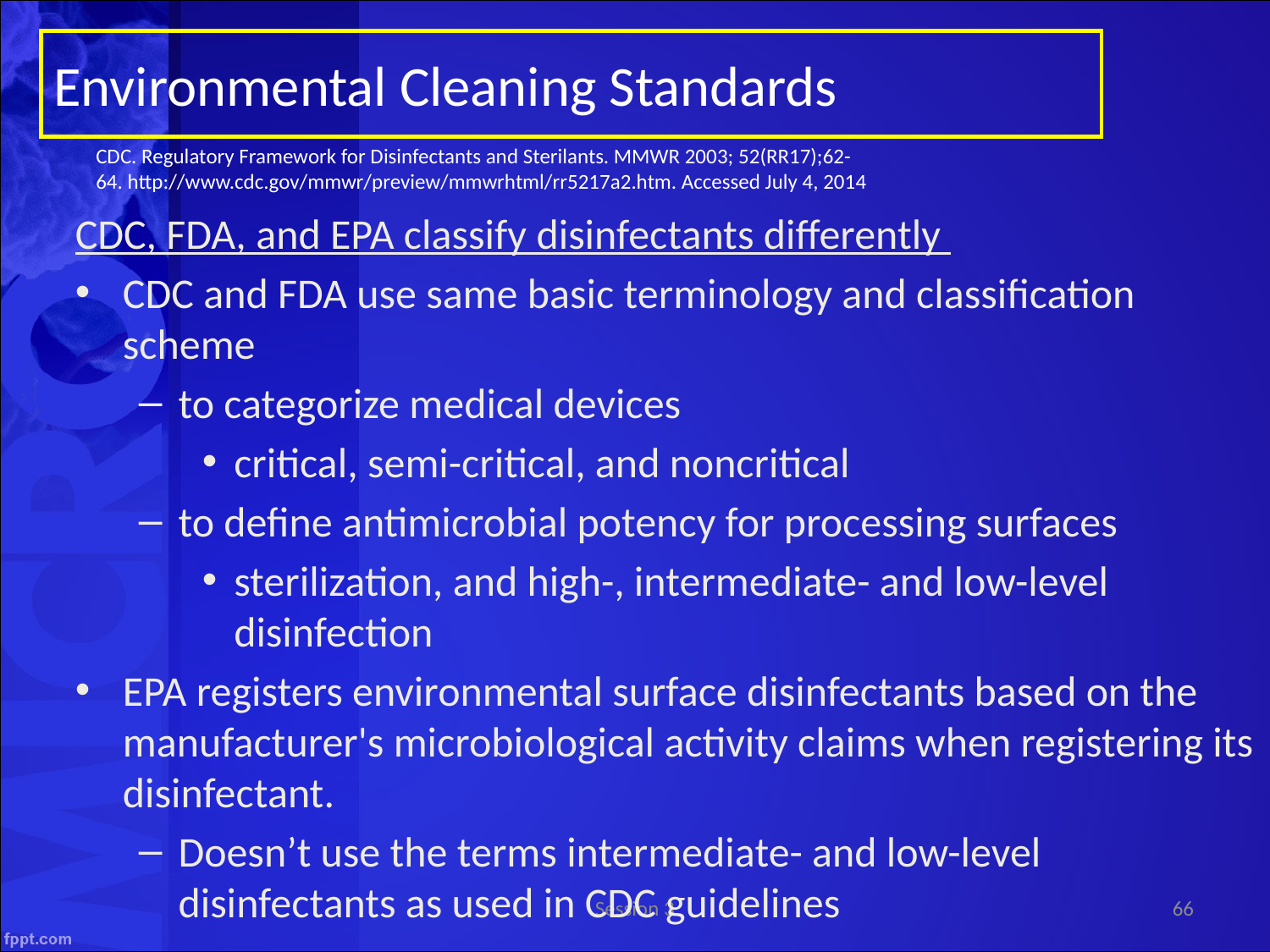

Environmental Cleaning Standards
CDC. Regulatory Framework for Disinfectants and Sterilants. MMWR 2003; 52(RR17);62-64. http://www.cdc.gov/mmwr/preview/mmwrhtml/rr5217a2.htm. Accessed July 4, 2014
CDC, FDA, and EPA classify disinfectants differently
CDC and FDA use same basic terminology and classification scheme
to categorize medical devices
critical, semi-critical, and noncritical
to define antimicrobial potency for processing surfaces
sterilization, and high-, intermediate- and low-level disinfection
EPA registers environmental surface disinfectants based on the manufacturer's microbiological activity claims when registering its disinfectant.
Doesn’t use the terms intermediate- and low-level disinfectants as used in CDC guidelines

Session 3
66